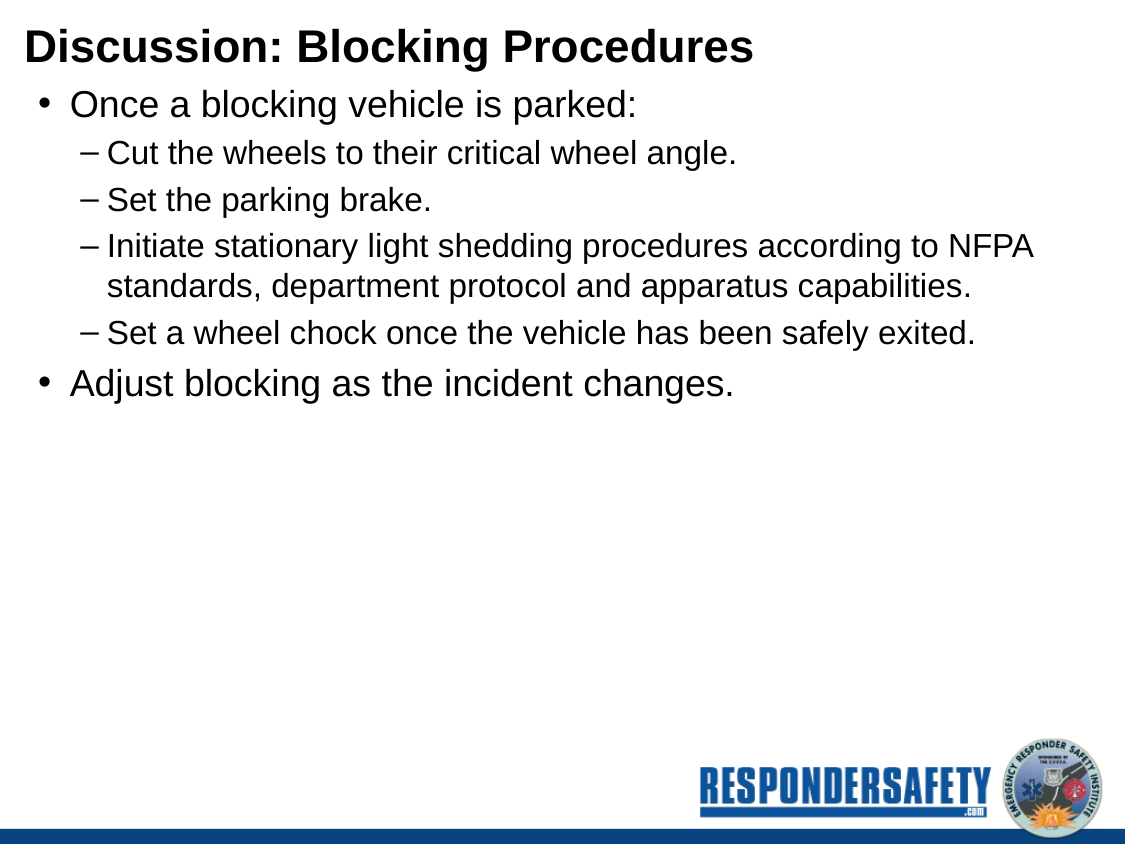

# Discussion: Blocking Procedures
Once a blocking vehicle is parked:
Cut the wheels to their critical wheel angle.
Set the parking brake.
Initiate stationary light shedding procedures according to NFPA standards, department protocol and apparatus capabilities.
Set a wheel chock once the vehicle has been safely exited.
Adjust blocking as the incident changes.